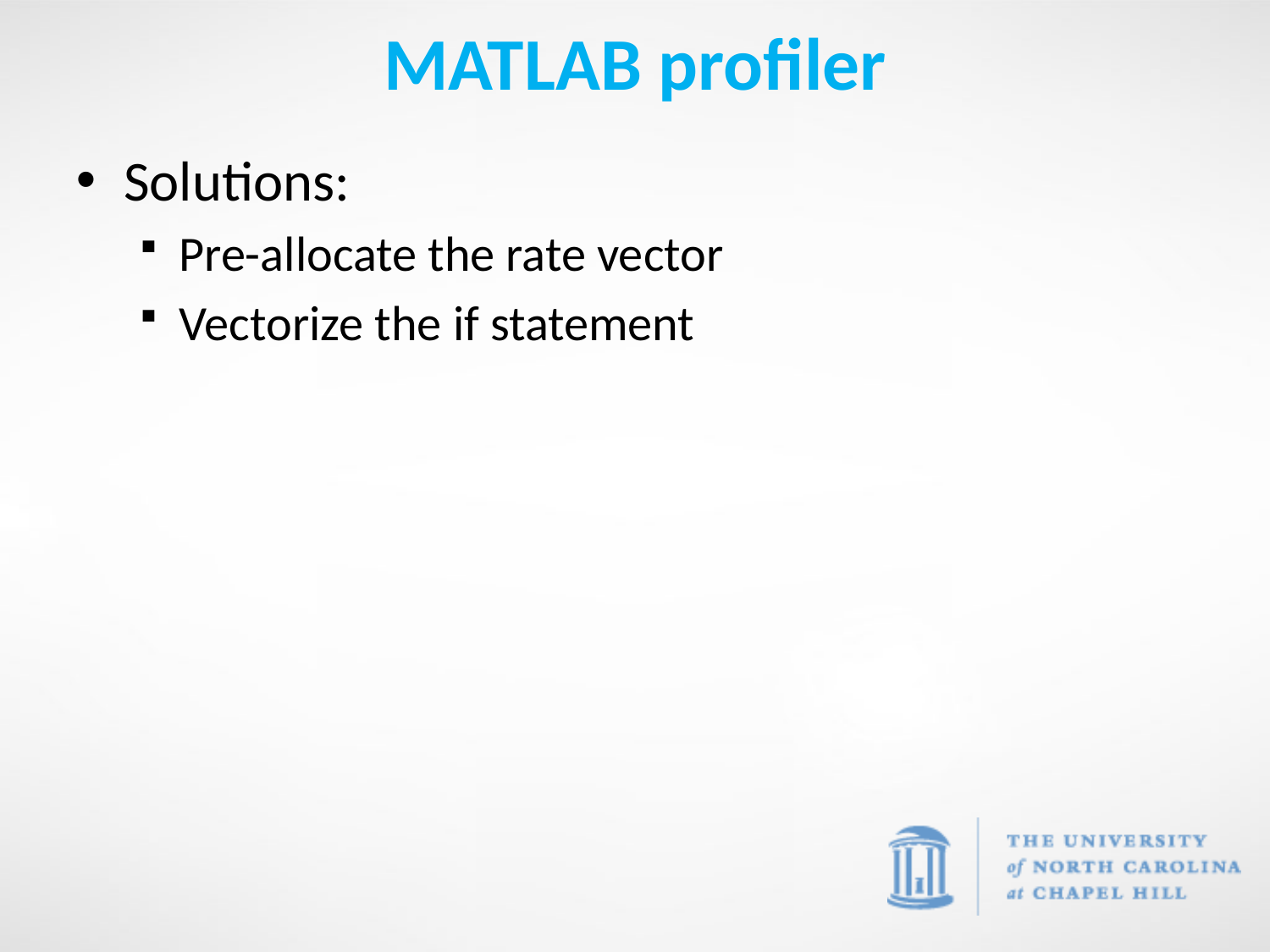

# MATLAB profiler
Solutions:
Pre-allocate the rate vector
Vectorize the if statement